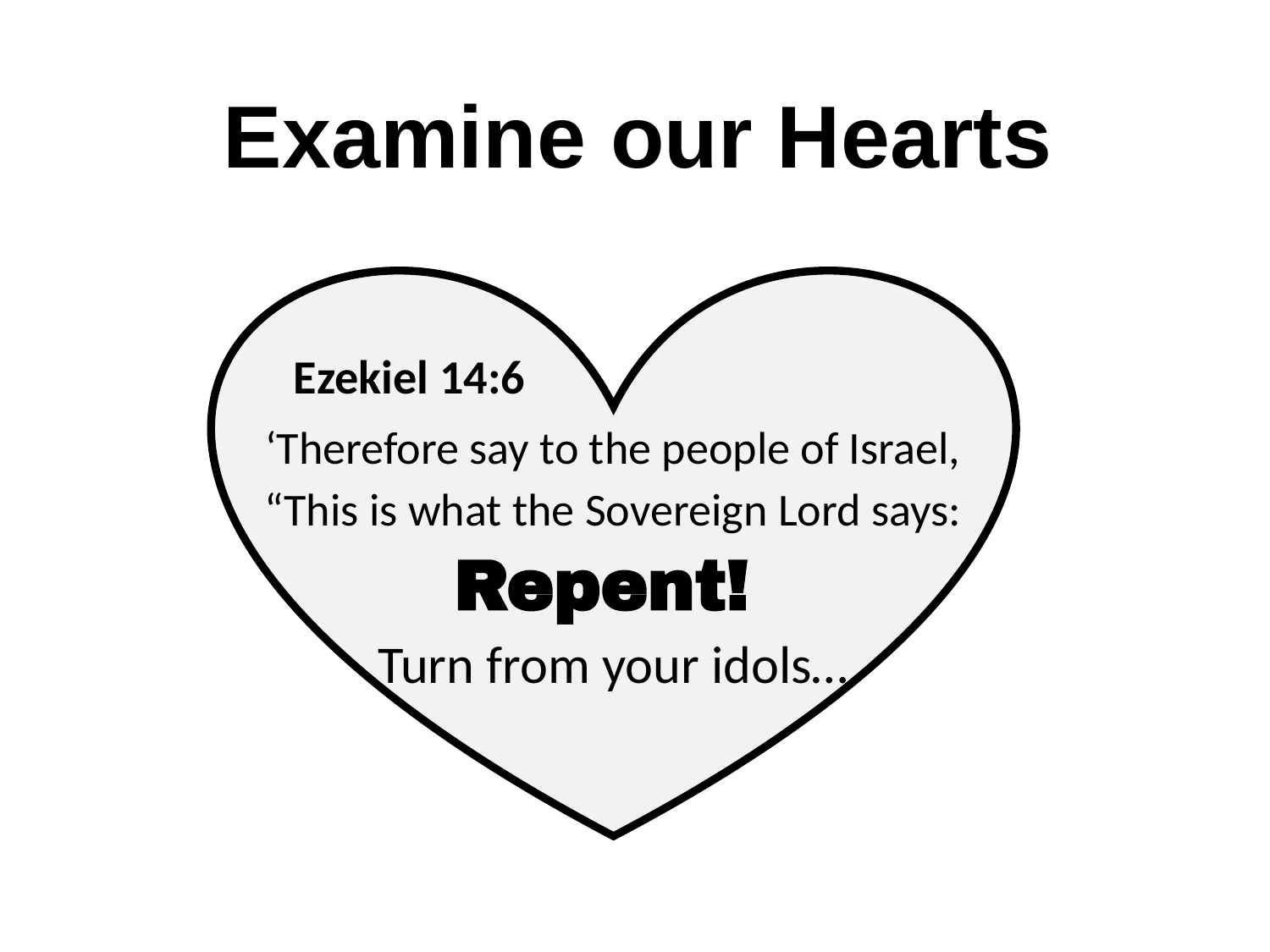

Examine our Hearts

Ezekiel 14:6
‘Therefore say to the people of Israel,
“This is what the Sovereign Lord says:
Repent!
Turn from your idols…